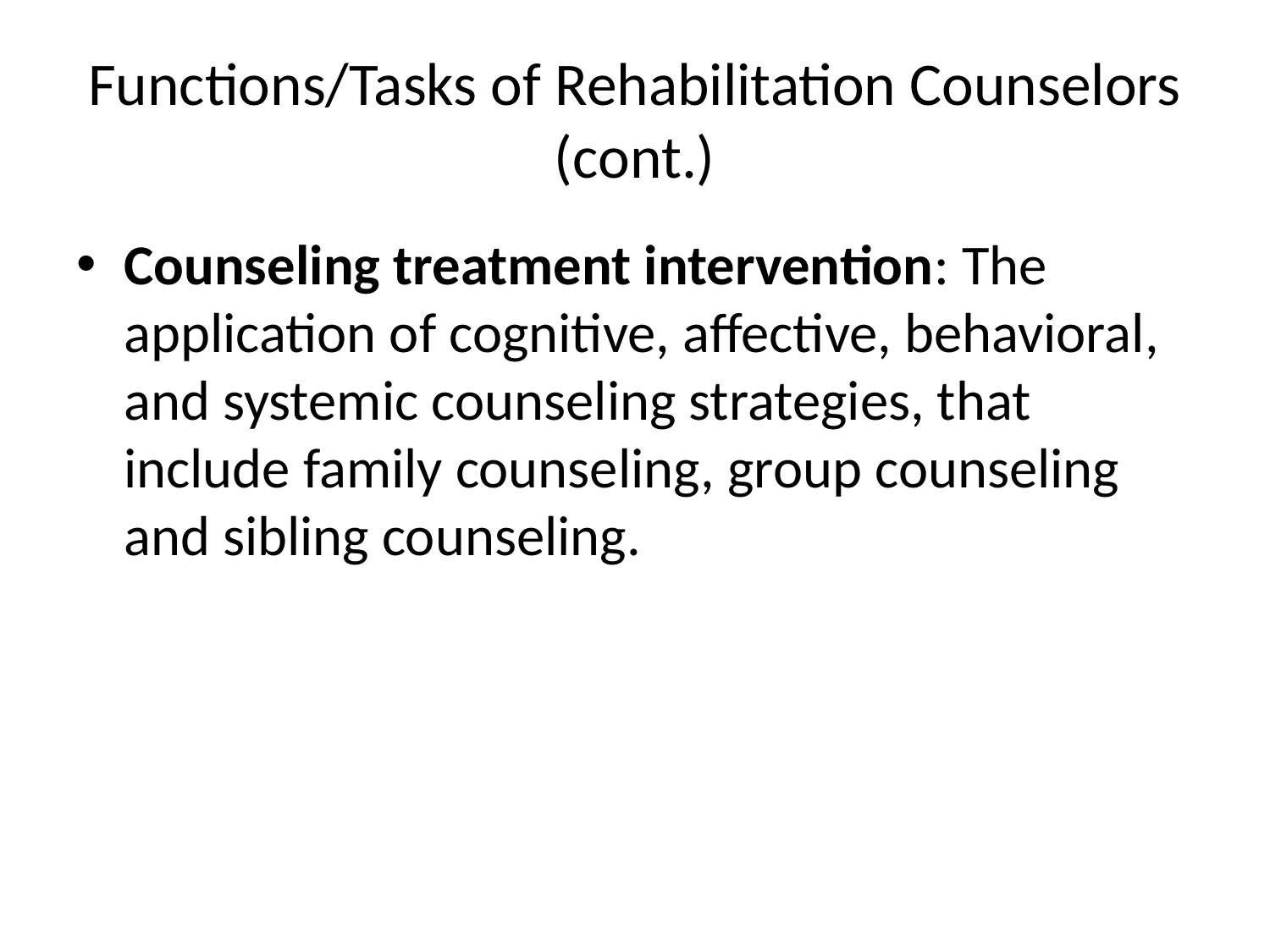

# Functions/Tasks of Rehabilitation Counselors (cont.)
Counseling treatment intervention: The application of cognitive, affective, behavioral, and systemic counseling strategies, that include family counseling, group counseling and sibling counseling.